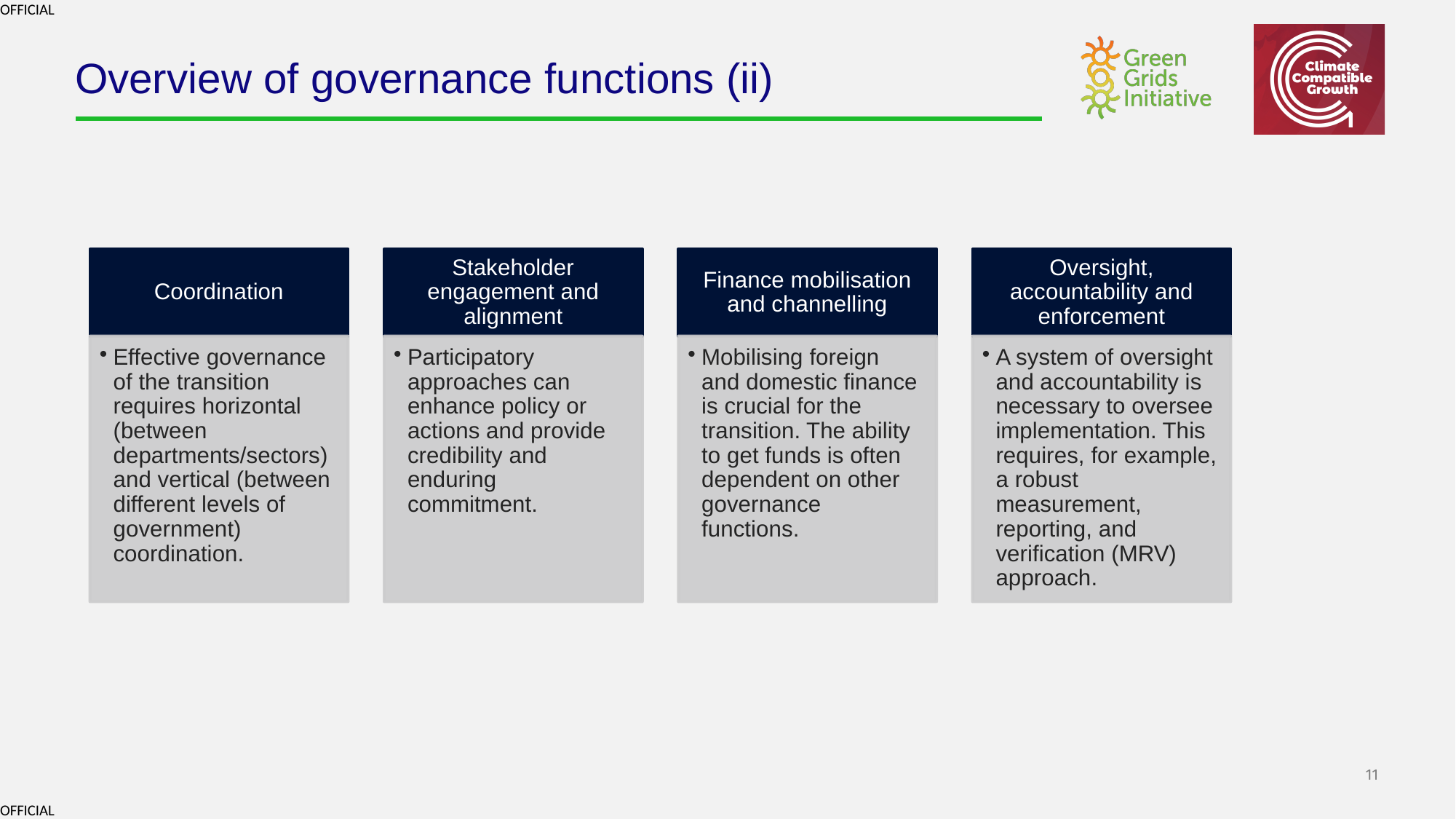

# Overview of governance functions (ii)

Coordination
Effective governance of the transition requires horizontal (between departments/sectors) and vertical (between different levels of government) coordination.
Stakeholder engagement and alignment
Participatory approaches can enhance policy or actions and provide credibility and enduring commitment.
Finance mobilisation and channelling
Mobilising foreign and domestic finance is crucial for the transition. The ability to get funds is often dependent on other governance functions.
Oversight, accountability and enforcement
A system of oversight and accountability is necessary to oversee implementation. This requires, for example, a robust measurement, reporting, and verification (MRV) approach.